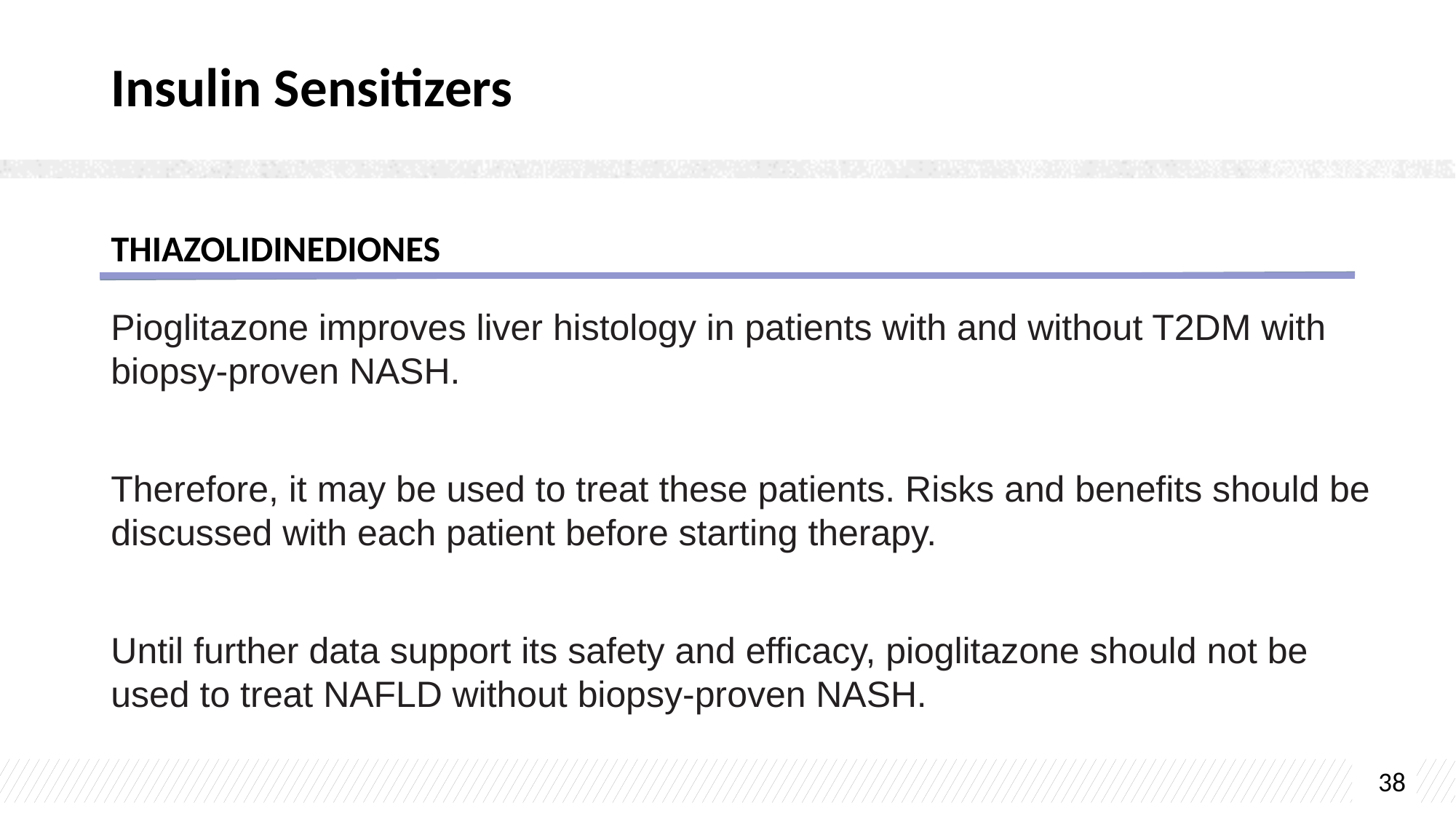

# Insulin Sensitizers
THIAZOLIDINEDIONES
Pioglitazone improves liver histology in patients with and without T2DM with biopsy-proven NASH.

Therefore, it may be used to treat these patients. Risks and benefits should be discussed with each patient before starting therapy.

Until further data support its safety and efficacy, pioglitazone should not be used to treat NAFLD without biopsy-proven NASH.
38